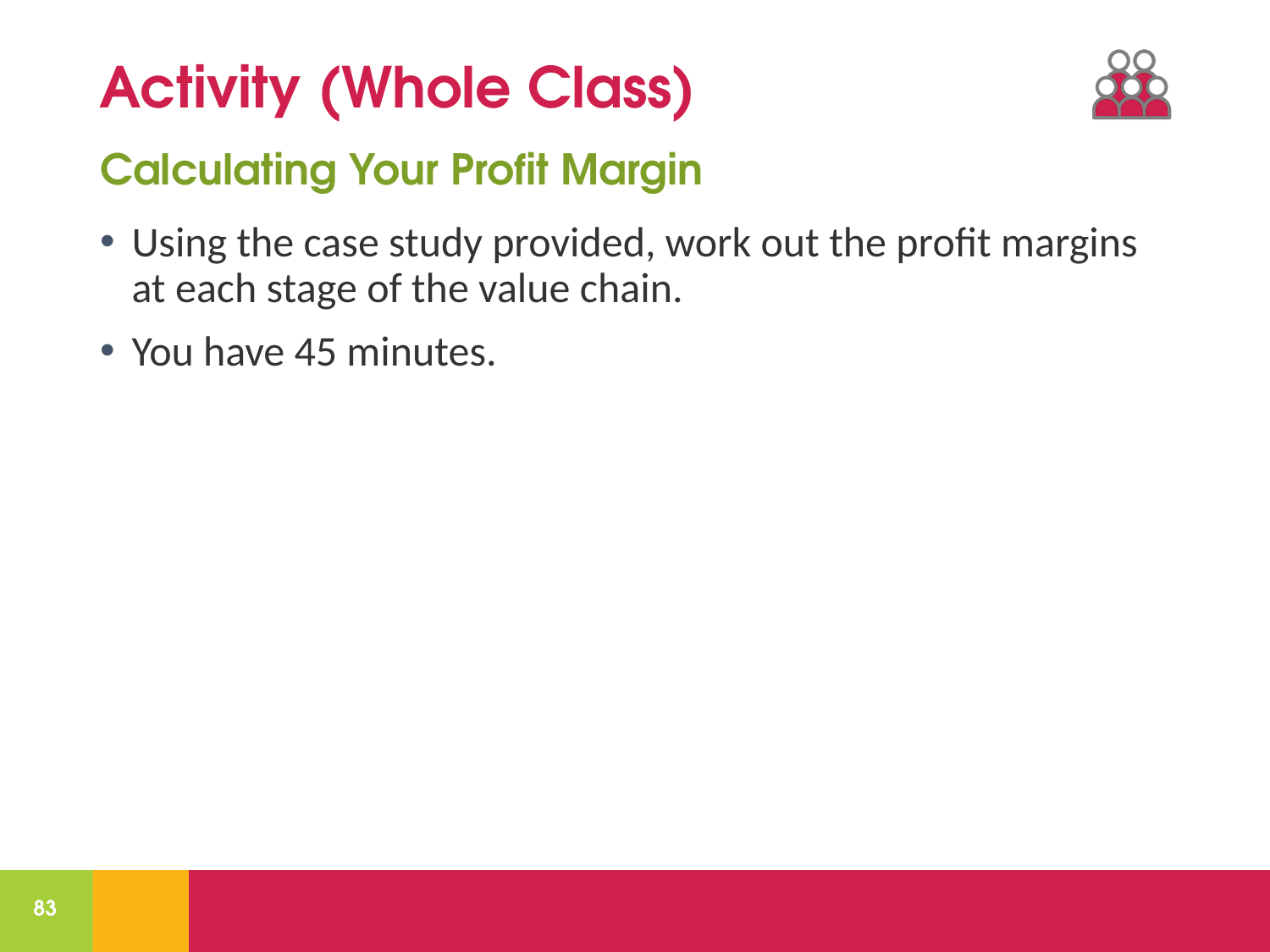

Calculating Your Profit Margin
Using the case study provided, work out the profit margins at each stage of the value chain.
You have 45 minutes.
83